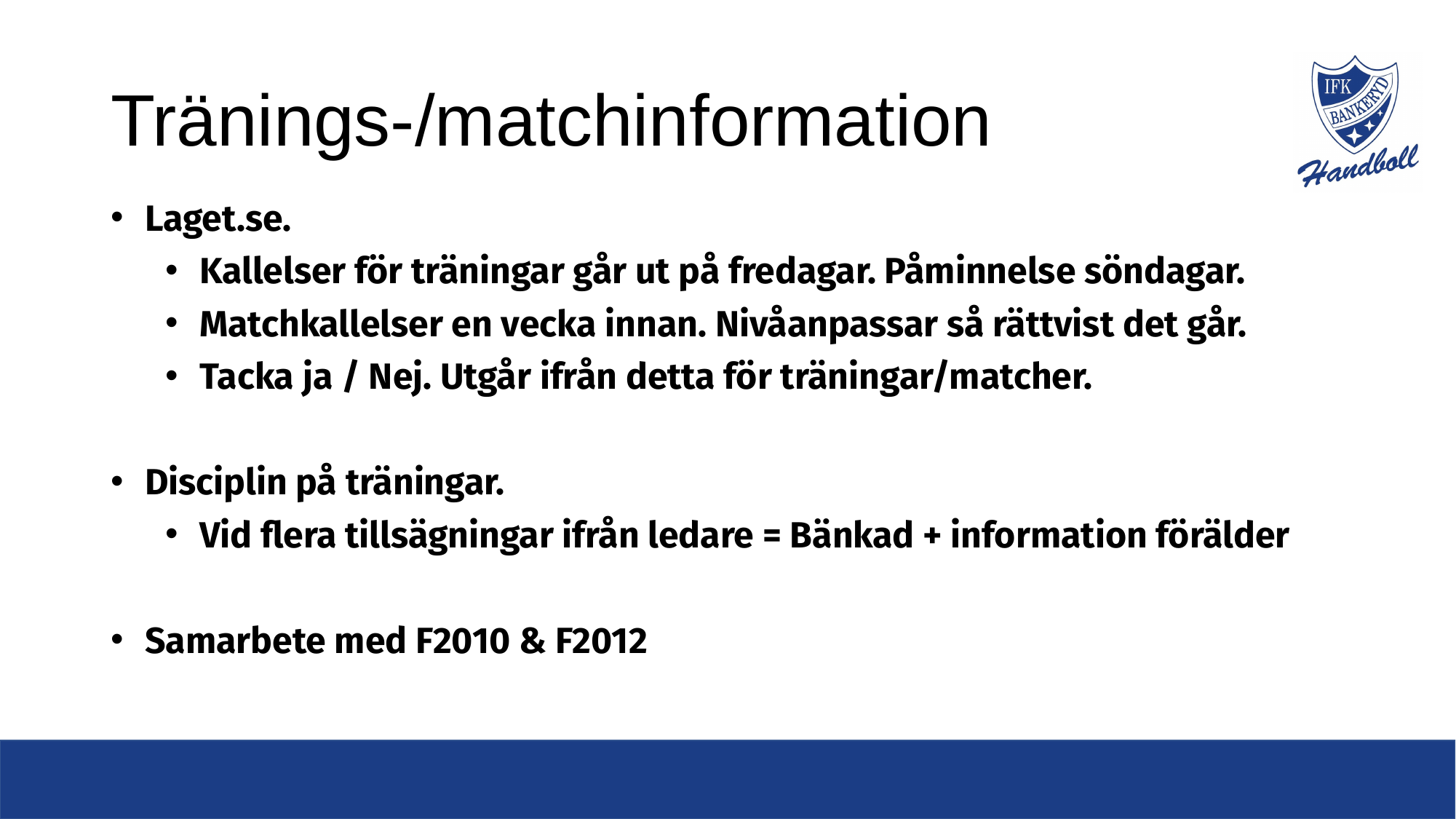

# Tränings-/matchinformation
Laget.se.
Kallelser för träningar går ut på fredagar. Påminnelse söndagar.
Matchkallelser en vecka innan. Nivåanpassar så rättvist det går.
Tacka ja / Nej. Utgår ifrån detta för träningar/matcher.

Disciplin på träningar.
Vid flera tillsägningar ifrån ledare = Bänkad + information förälder

Samarbete med F2010 & F2012